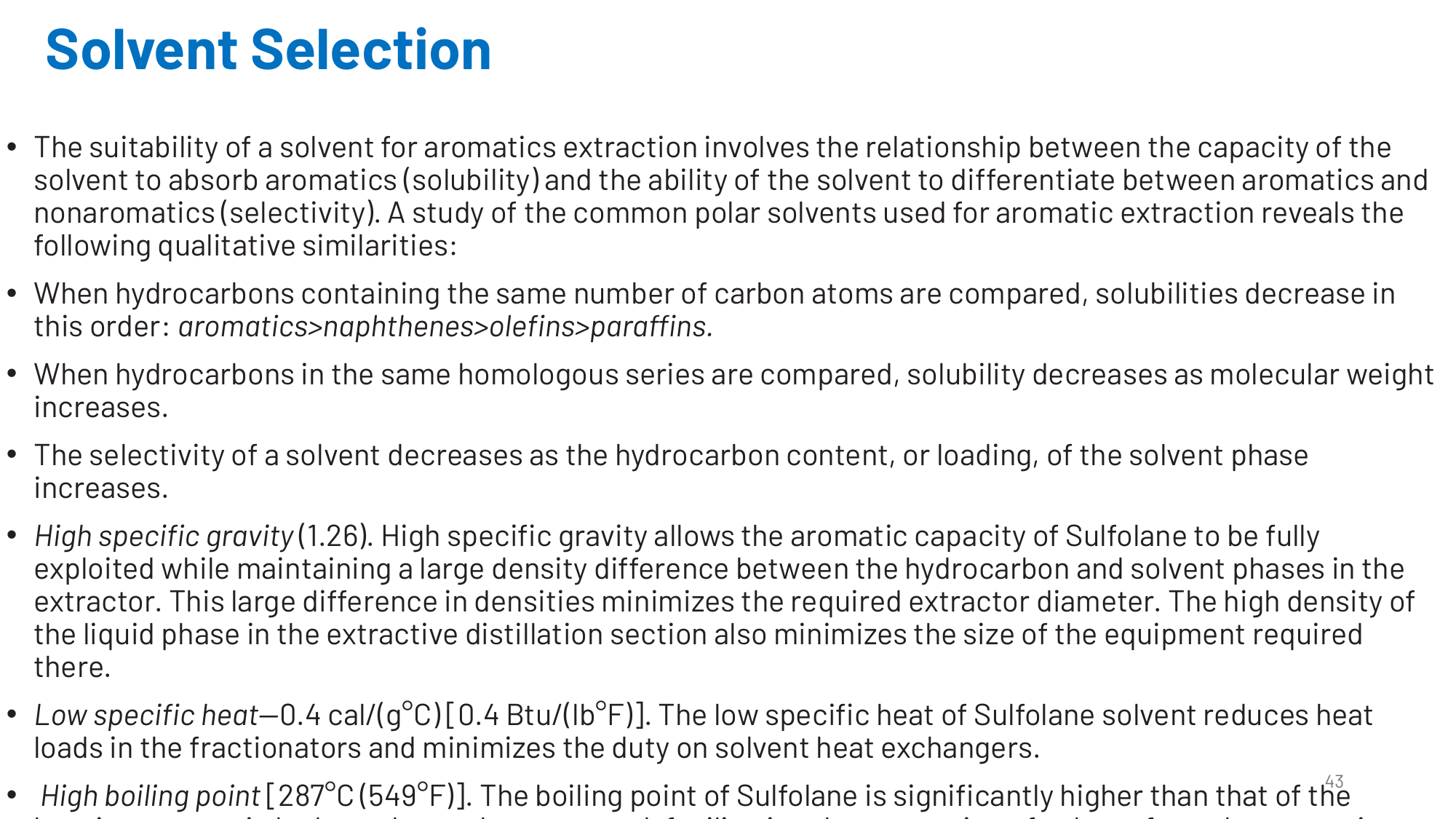

# Solvent Selection
The suitability of a solvent for aromatics extraction involves the relationship between the capacity of the solvent to absorb aromatics (solubility) and the ability of the solvent to differentiate between aromatics and nonaromatics (selectivity). A study of the common polar solvents used for aromatic extraction reveals the following qualitative similarities:
When hydrocarbons containing the same number of carbon atoms are compared, solubilities decrease in this order: aromatics>naphthenes>olefins>paraffins.
When hydrocarbons in the same homologous series are compared, solubility decreases as molecular weight increases.
The selectivity of a solvent decreases as the hydrocarbon content, or loading, of the solvent phase increases.
High specific gravity (1.26). High specific gravity allows the aromatic capacity of Sulfolane to be fully exploited while maintaining a large density difference between the hydrocarbon and solvent phases in the extractor. This large difference in densities minimizes the required extractor diameter. The high density of the liquid phase in the extractive distillation section also minimizes the size of the equipment required there.
Low specific heat—0.4 cal/(g°C) [0.4 Btu/(lb°F)]. The low specific heat of Sulfolane solvent reduces heat loads in the fractionators and minimizes the duty on solvent heat exchangers.
 High boiling point [287°C (549°F)]. The boiling point of Sulfolane is significantly higher than that of the heaviest aromatic hydrocarbon to be recovered, facilitating the separation of solvent from the aromatic extract.
43